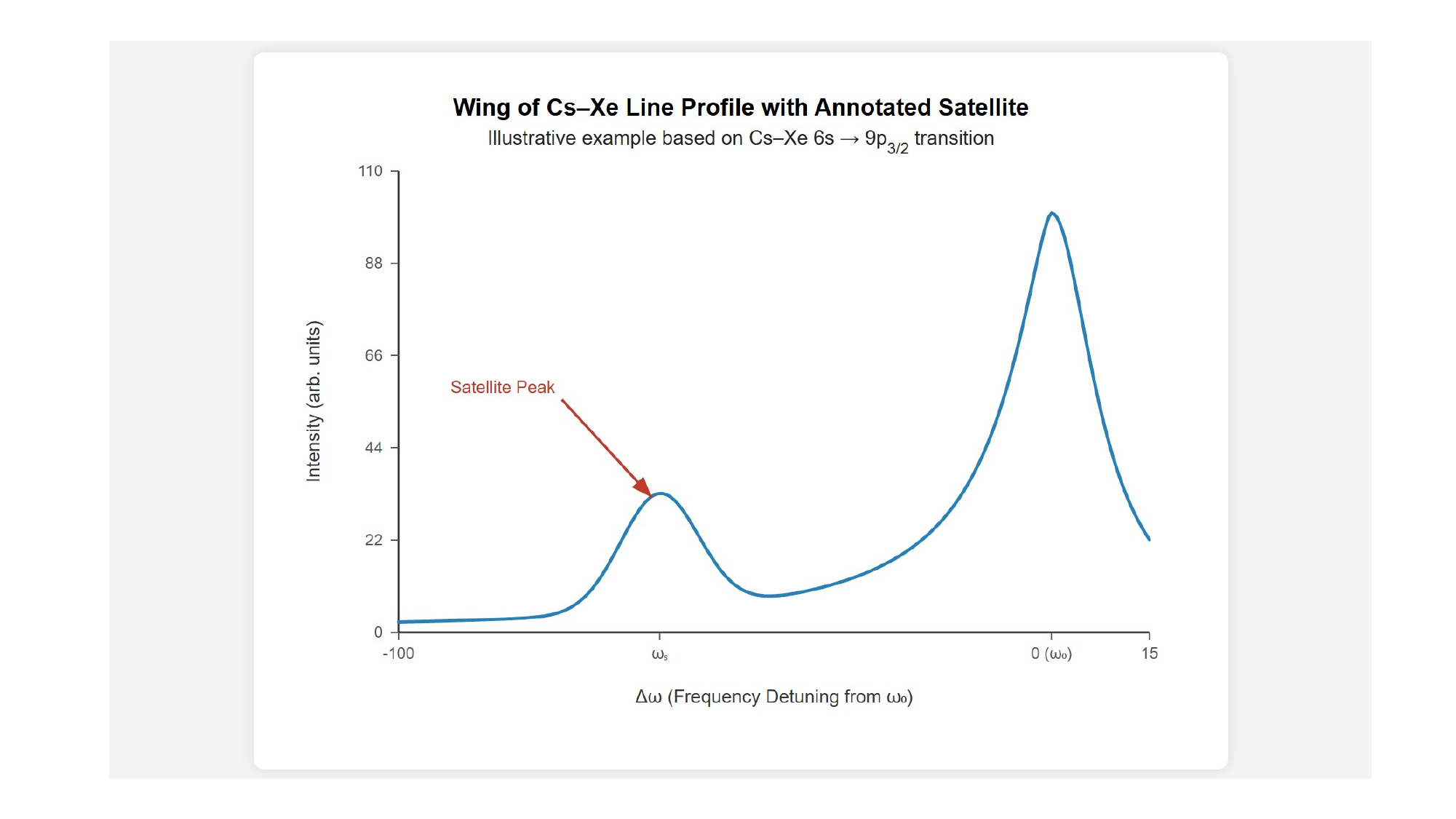

[IMAGE REQUIRED: Wing of Cs–Xe line profile with annotated satellite.]

Prepared by Dist. Prof. Dr. M.A. Gondal for Phys 608 Laser Spectroscopy course in KFUPM (Term 251)